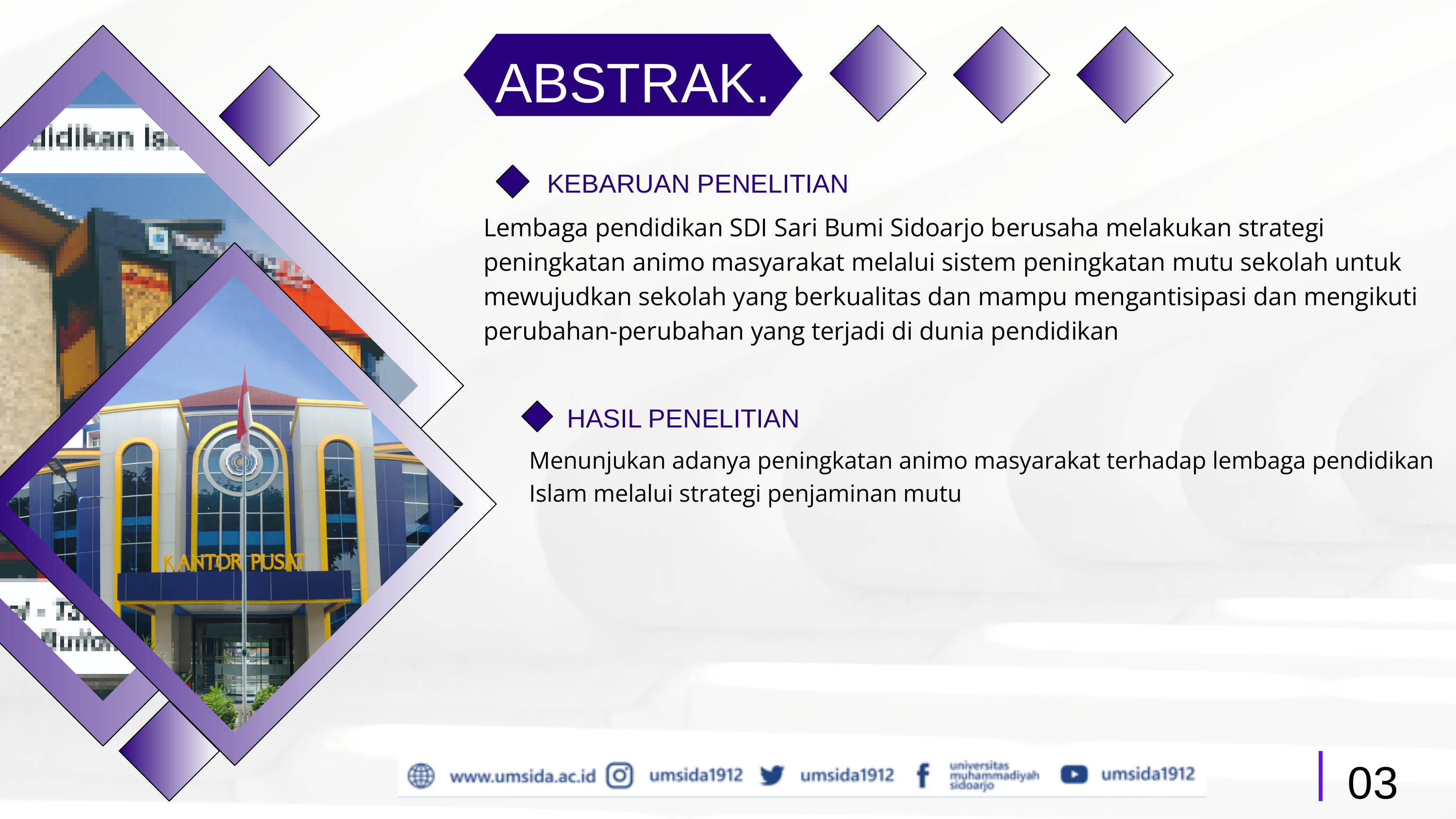

ABSTRAK.

KEBARUAN PENELITIAN

Lembaga pendidikan SDI Sari Bumi Sidoarjo berusaha melakukan strategi peningkatan animo masyarakat melalui sistem peningkatan mutu sekolah untuk mewujudkan sekolah yang berkualitas dan mampu mengantisipasi dan mengikuti perubahan-perubahan yang terjadi di dunia pendidikan

HASIL PENELITIAN

Menunjukan adanya peningkatan animo masyarakat terhadap lembaga pendidikan Islam melalui strategi penjaminan mutu

03